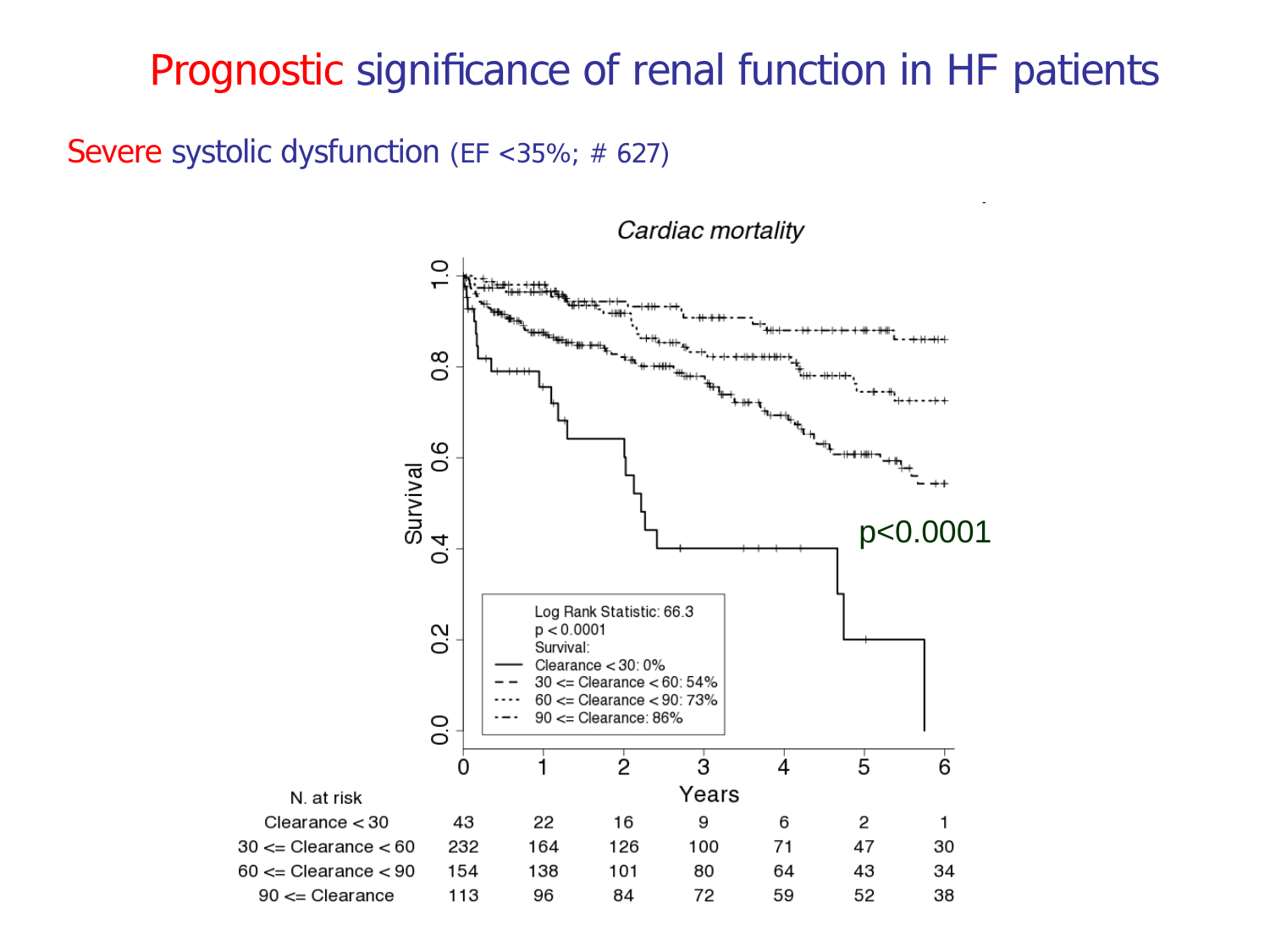

# Prognostic significance of renal function in HF patients
Severe systolic dysfunction (EF <35%; # 627)

p<0.0001